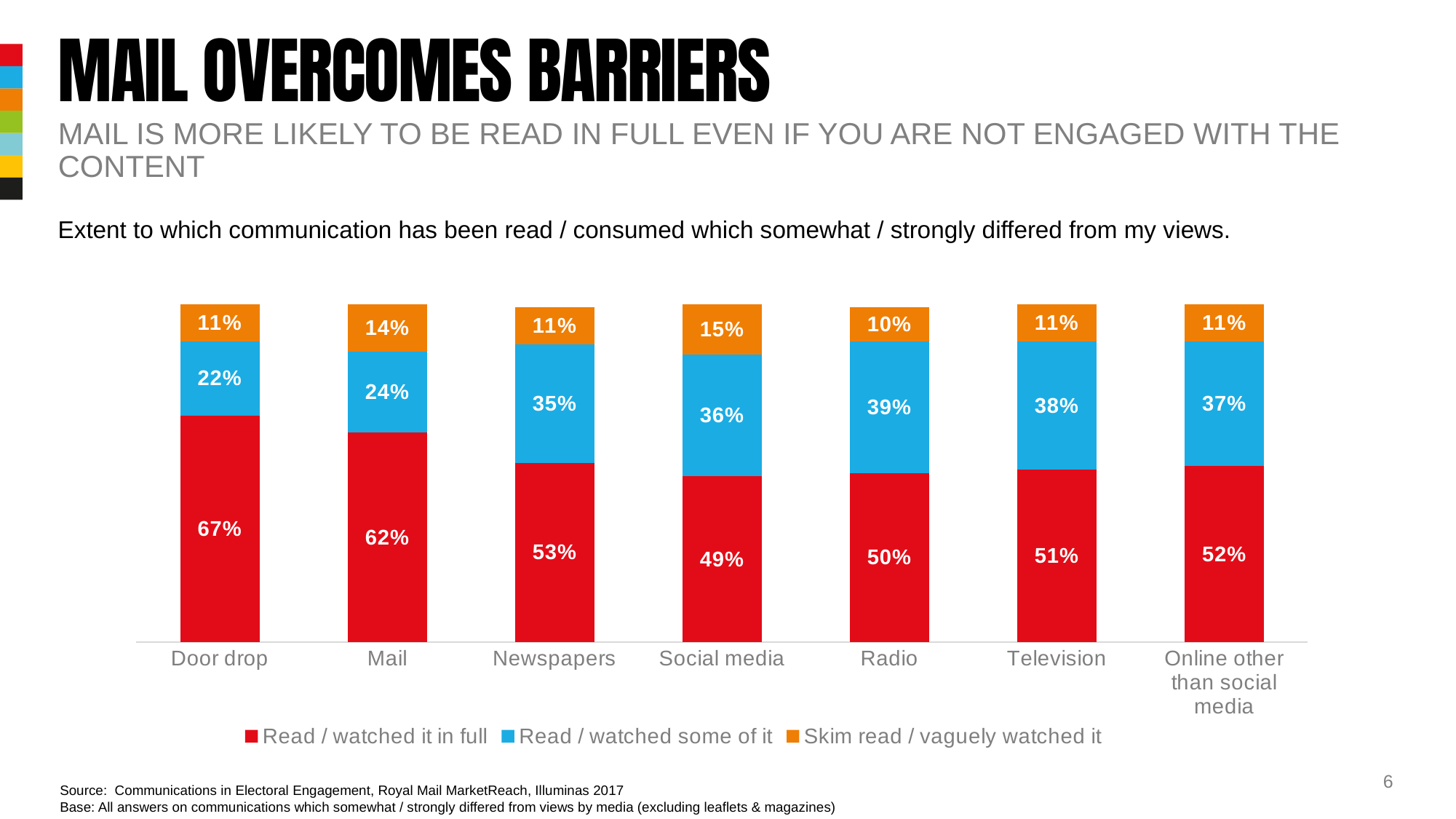

# Mail overcomes barriers
MAIL IS MORE LIKELY TO BE READ IN FULL EVEN IF YOU ARE NOT ENGAGED WITH THE CONTENT

### Chart

| Category | Read / watched it in full | Read / watched some of it | Skim read / vaguely watched it |
|---|---|---|---|
| Door drop | 0.67 | 0.22 | 0.11 |
| Mail | 0.62 | 0.24 | 0.14 |
| Newspapers | 0.53 | 0.35 | 0.11 |
| Social media | 0.49 | 0.36 | 0.15 |
| Radio | 0.5 | 0.39 | 0.1 |
| Television | 0.51 | 0.38 | 0.11 |
| Online other than social media | 0.52 | 0.37 | 0.11 |
Extent to which communication has been read / consumed which somewhat / strongly differed from my views.
6
Source:  Communications in Electoral Engagement, Royal Mail MarketReach, Illuminas 2017
Base: All answers on communications which somewhat / strongly differed from views by media (excluding leaflets & magazines)